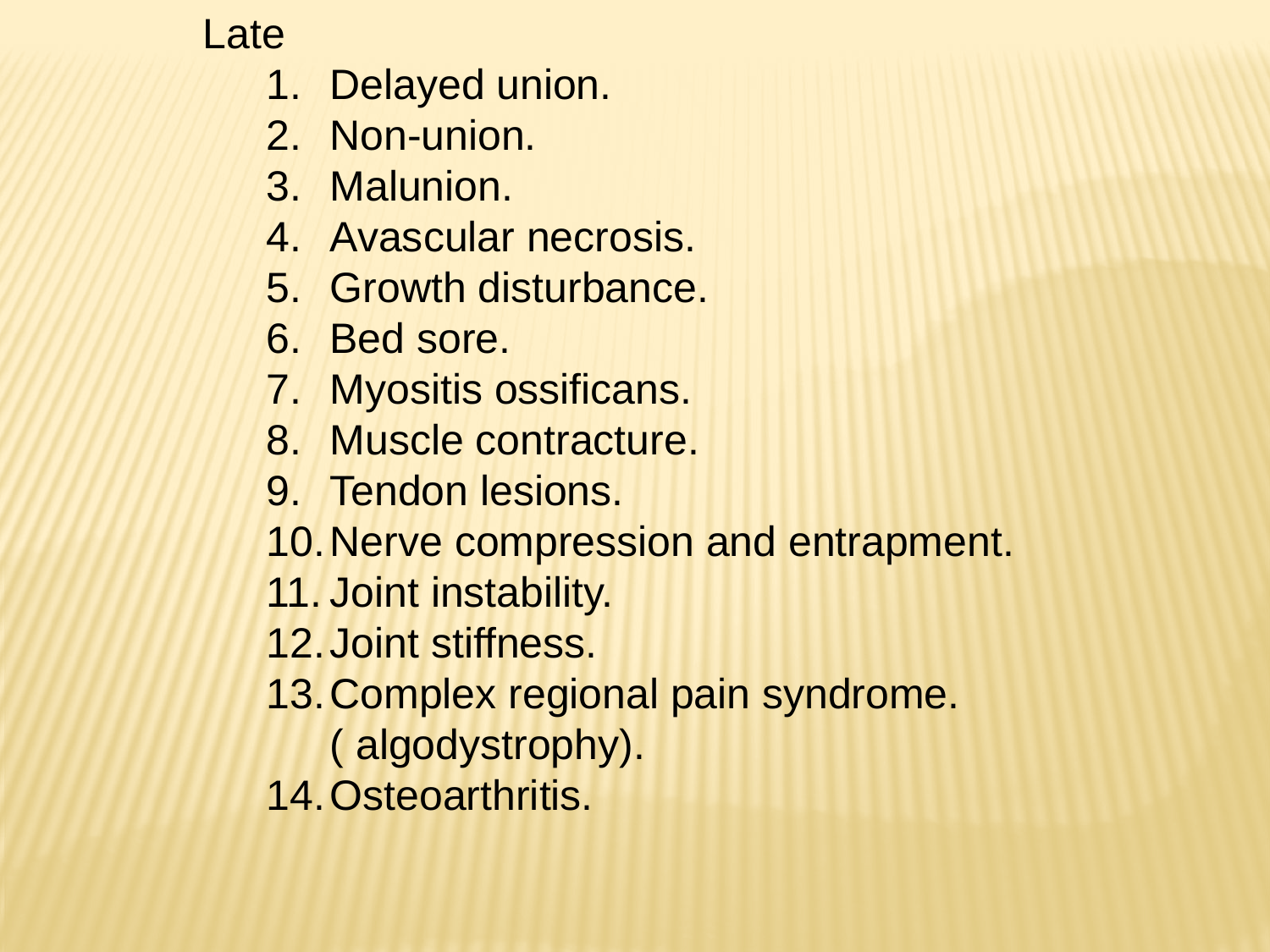

Late
Delayed union.
Non-union.
Malunion.
Avascular necrosis.
Growth disturbance.
Bed sore.
Myositis ossificans.
Muscle contracture.
Tendon lesions.
Nerve compression and entrapment.
Joint instability.
Joint stiffness.
Complex regional pain syndrome. ( algodystrophy).
Osteoarthritis.